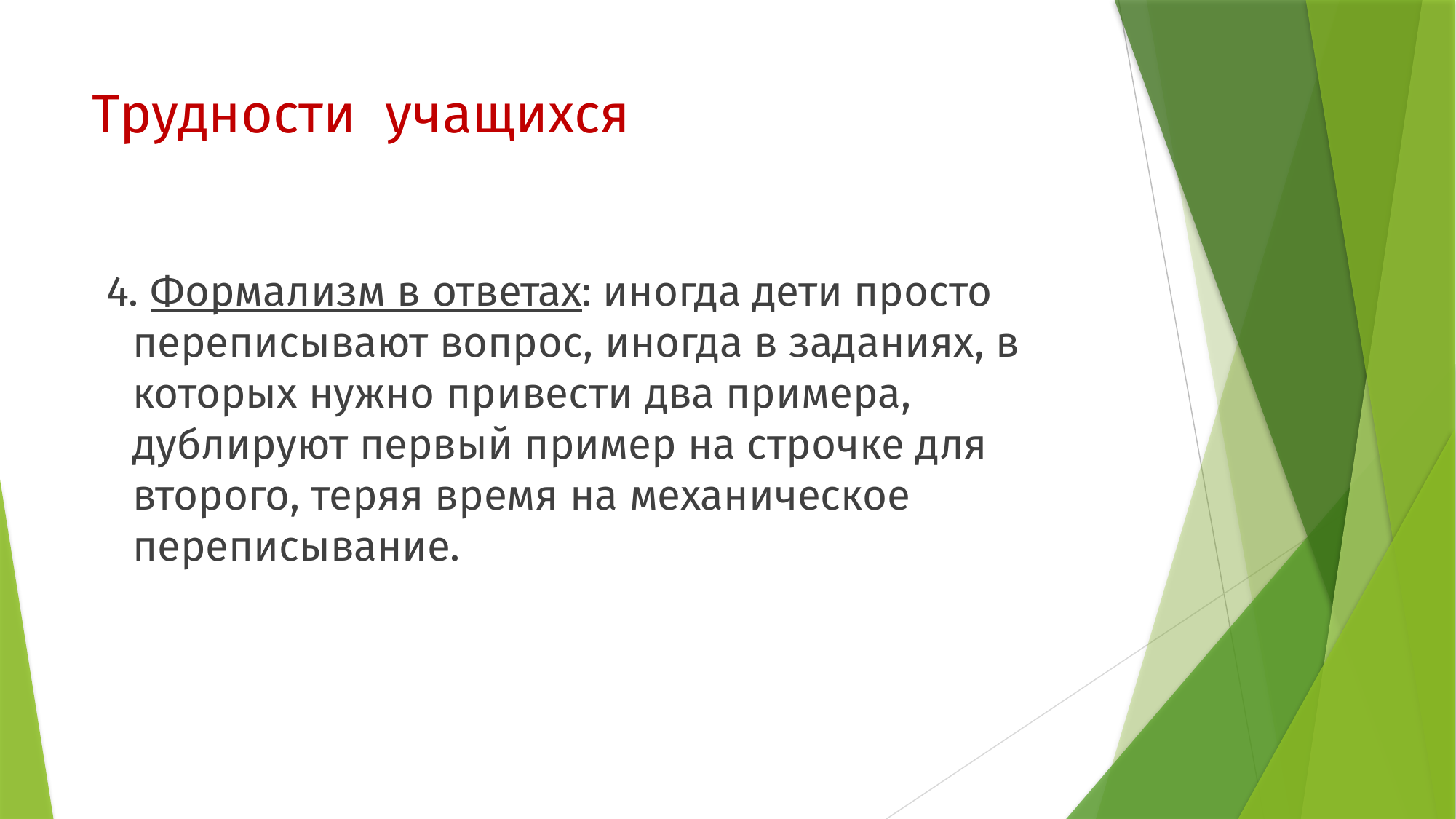

# Трудности  учащихся
  4. Формализм в ответах: иногда дети просто переписывают вопрос, иногда в заданиях, в которых нужно привести два примера, дублируют первый пример на строчке для второго, теряя время на механическое переписывание.